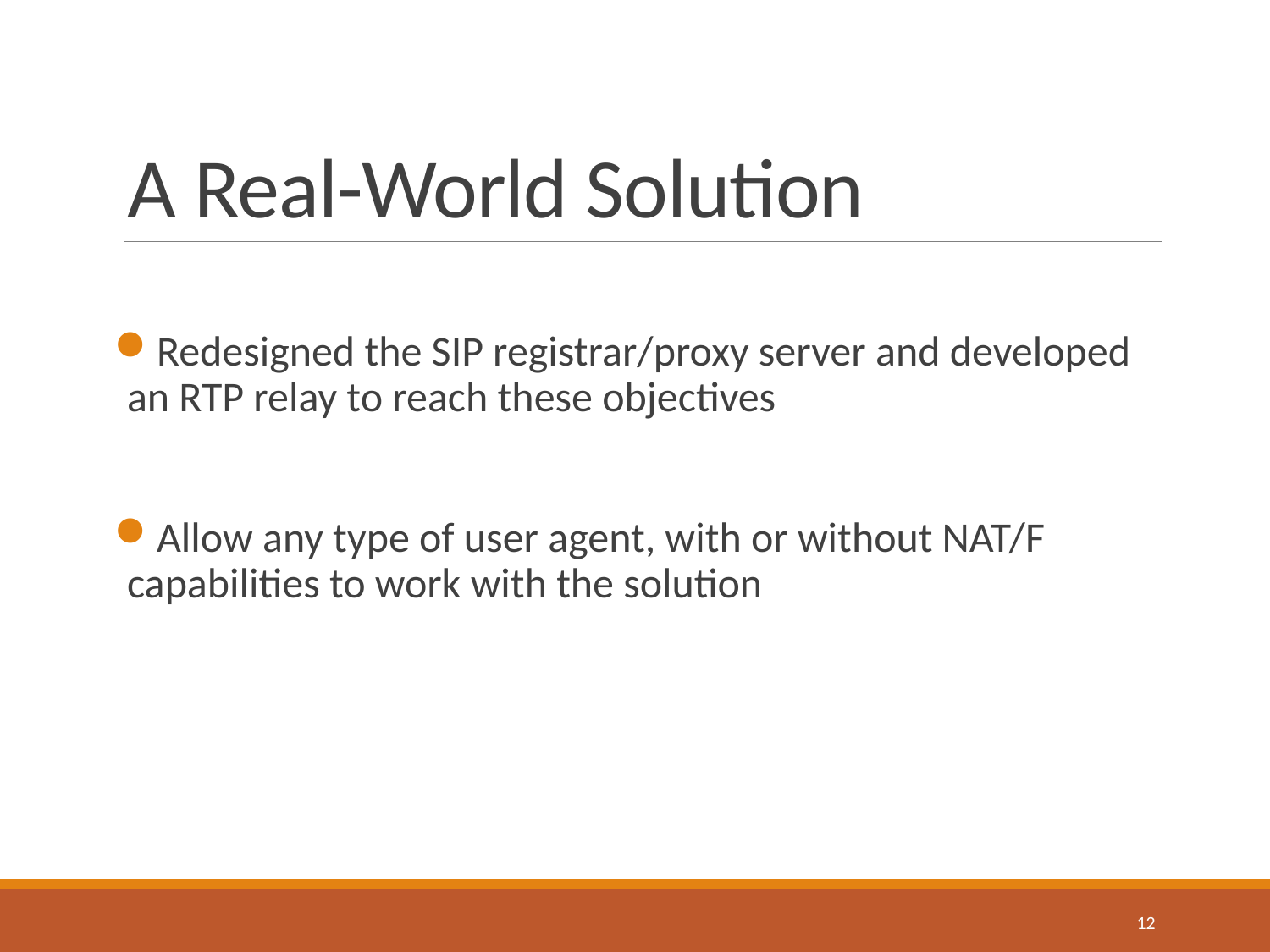

# A Real-World Solution

Redesigned the SIP registrar/proxy server and developed an RTP relay to reach these objectives

Allow any type of user agent, with or without NAT/F capabilities to work with the solution
12